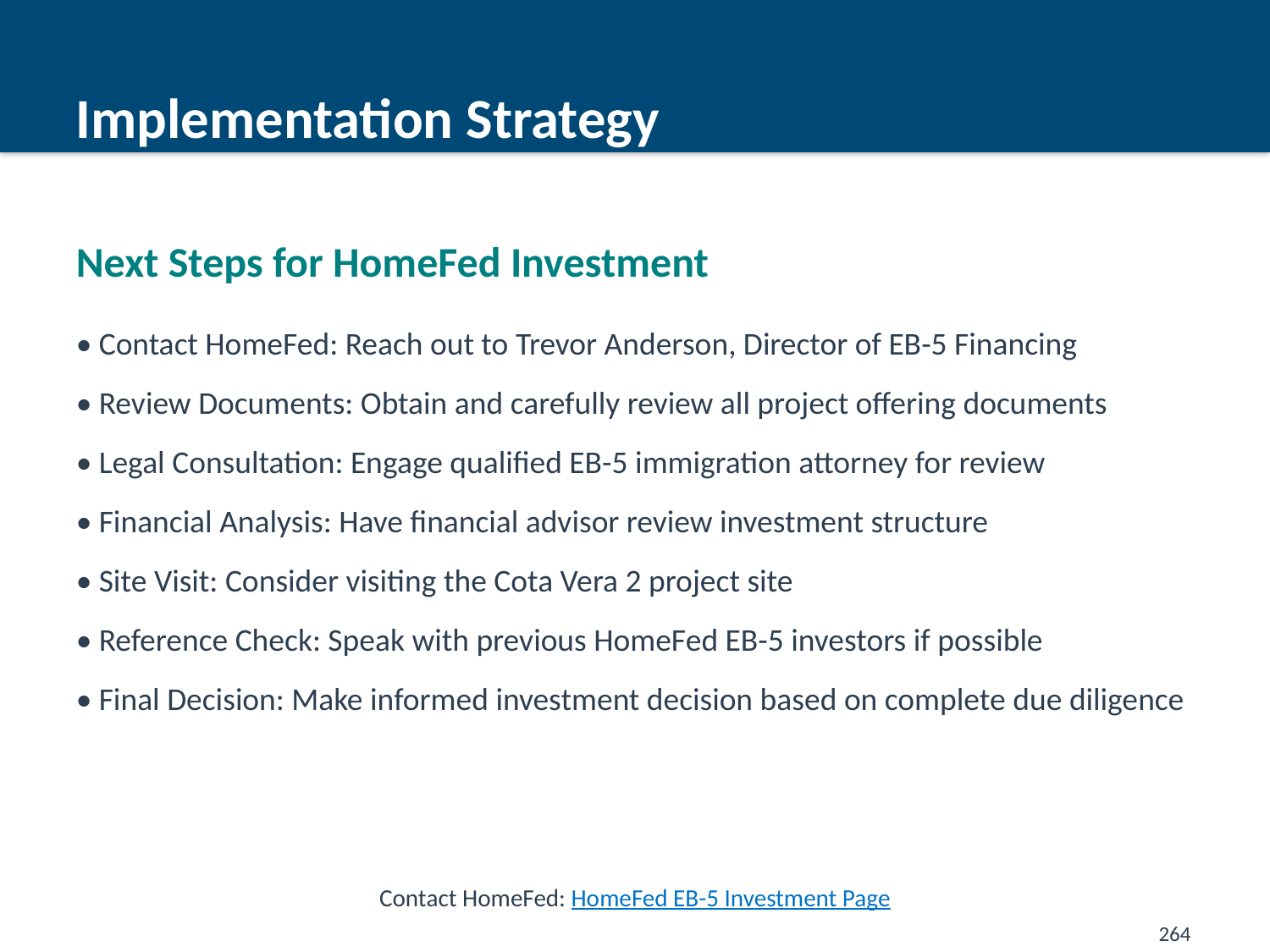

Implementation Strategy
#

Next Steps for HomeFed Investment

• Contact HomeFed: Reach out to Trevor Anderson, Director of EB-5 Financing
• Review Documents: Obtain and carefully review all project offering documents
• Legal Consultation: Engage qualified EB-5 immigration attorney for review
• Financial Analysis: Have financial advisor review investment structure
• Site Visit: Consider visiting the Cota Vera 2 project site
• Reference Check: Speak with previous HomeFed EB-5 investors if possible
• Final Decision: Make informed investment decision based on complete due diligence

Contact HomeFed: HomeFed EB-5 Investment Page

264